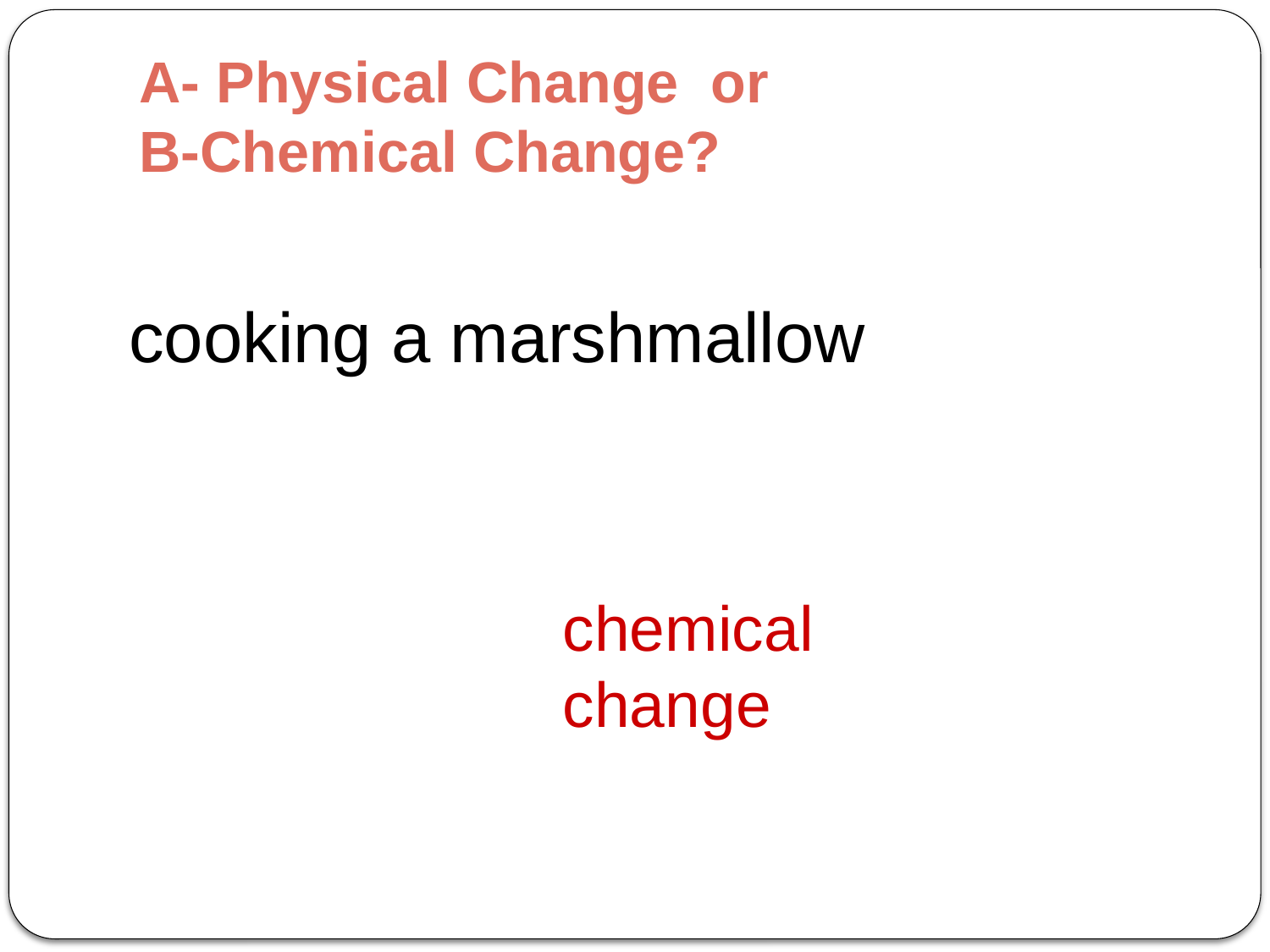

# A- Physical Change  or B-Chemical Change?
cooking a marshmallow
chemical change